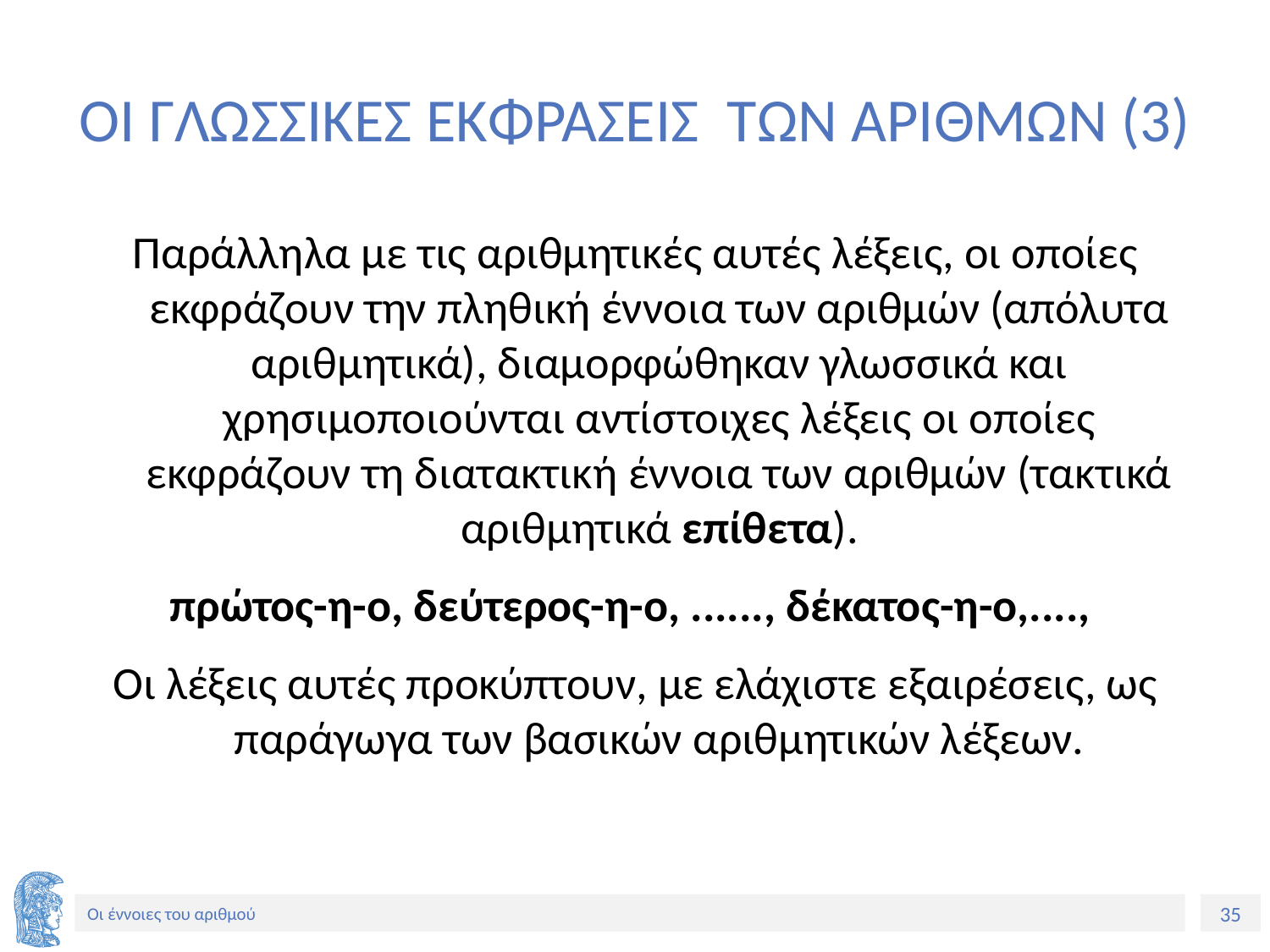

# ΟΙ ΓΛΩΣΣΙΚΕΣ ΕΚΦΡΑΣΕΙΣ  ΤΩΝ ΑΡΙΘΜΩΝ (3)
Παράλληλα με τις αριθμητικές αυτές λέξεις, οι οποίες εκφράζουν την πληθική έννοια των αριθμών (απόλυτα αριθμητικά), διαμορφώθηκαν γλωσσικά και χρησιμοποιούνται αντίστοιχες λέξεις οι οποίες εκφράζουν τη διατακτική έννοια των αριθμών (τακτικά αριθμητικά επίθετα).
πρώτος-η-ο, δεύτερος-η-ο, ......, δέκατος-η-ο,....,
Οι λέξεις αυτές προκύπτουν, με ελάχιστε εξαιρέσεις, ως παράγωγα των βασικών αριθμητικών λέξεων.